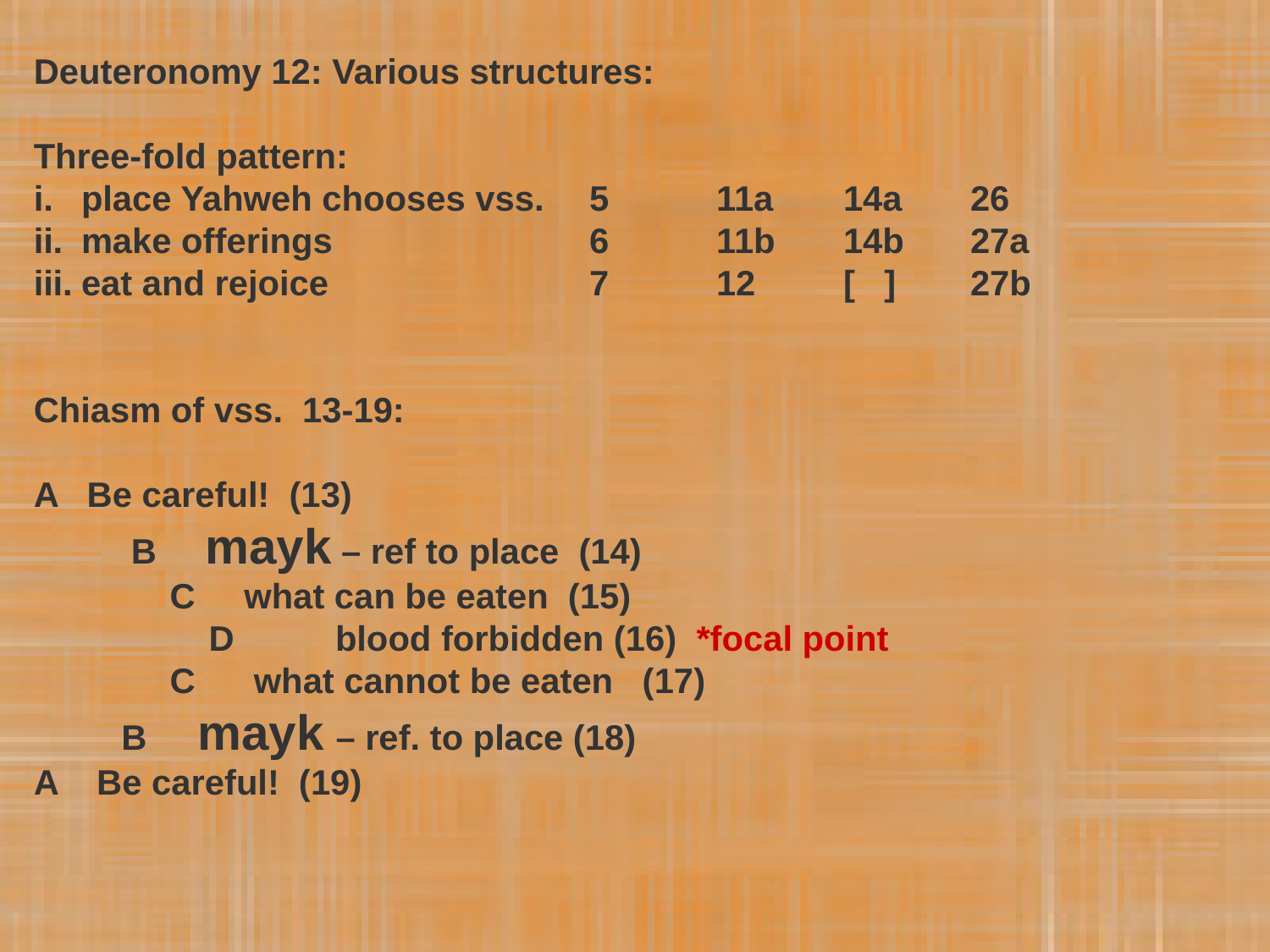

Deuteronomy 12: Various structures:

Three-fold pattern:
i.	place Yahweh chooses vss.	5	11a	14a	26
ii.	make offerings			6	11b	14b	27a
iii.	eat and rejoice			7	12	[   ]	27b

Chiasm of vss.  13-19:
A   Be careful!  (13)
          B     mayk – ref to place  (14)
              C     what can be eaten  (15)
                  D	blood forbidden (16)  *focal point
              C      what cannot be eaten   (17)
         B     mayk – ref. to place (18)
A    Be careful!  (19)